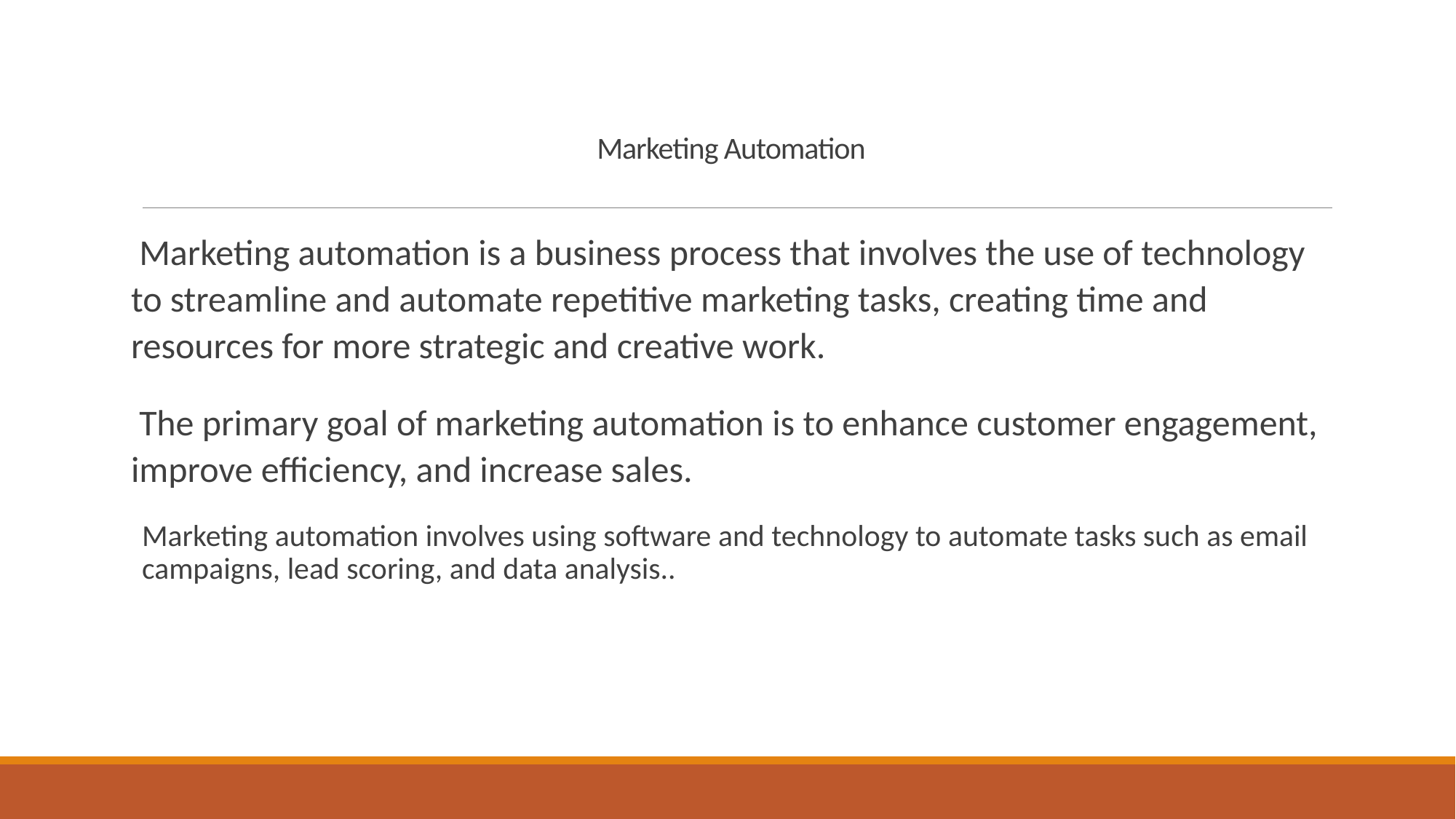

# Marketing Automation
Marketing automation is a business process that involves the use of technology to streamline and automate repetitive marketing tasks, creating time and resources for more strategic and creative work.
The primary goal of marketing automation is to enhance customer engagement, improve efficiency, and increase sales.
Marketing automation involves using software and technology to automate tasks such as email campaigns, lead scoring, and data analysis..